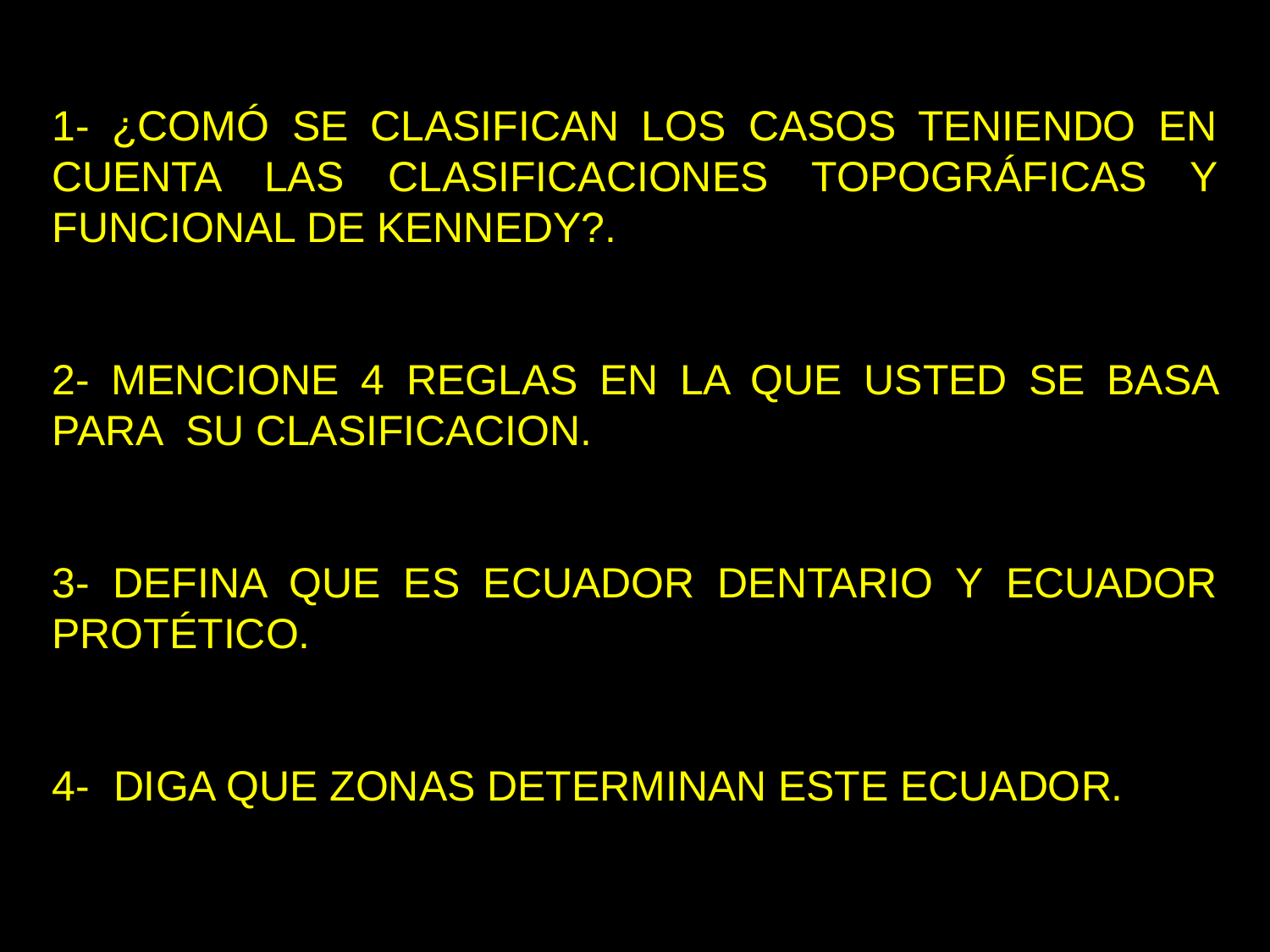

1- ¿COMÓ SE CLASIFICAN LOS CASOS TENIENDO EN CUENTA LAS CLASIFICACIONES TOPOGRÁFICAS Y FUNCIONAL DE KENNEDY?.

2- MENCIONE 4 REGLAS EN LA QUE USTED SE BASA PARA  SU CLASIFICACION.

3- DEFINA QUE ES ECUADOR DENTARIO Y ECUADOR PROTÉTICO.

4-  DIGA QUE ZONAS DETERMINAN ESTE ECUADOR..